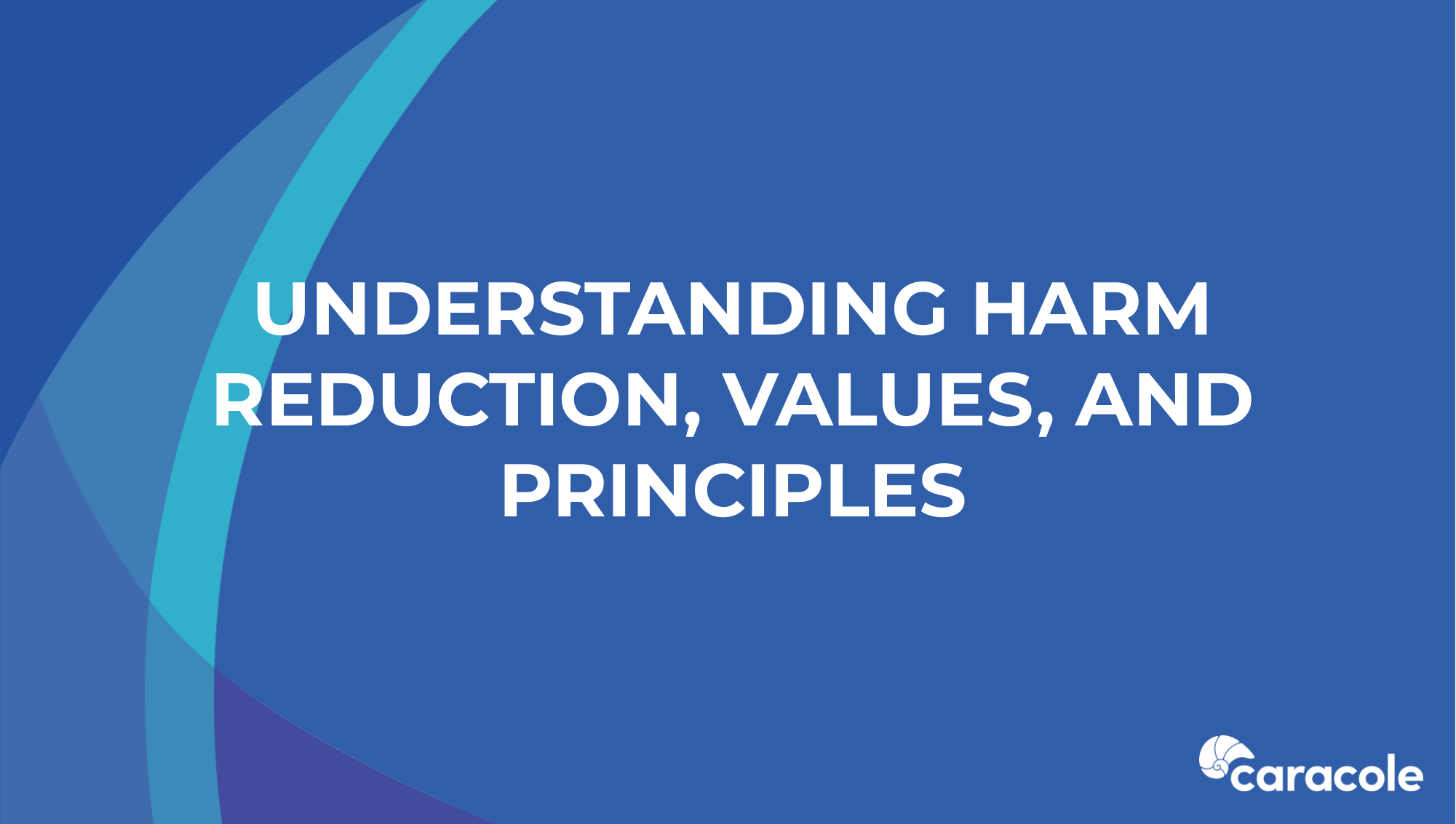

# UNDERSTANDING HARM REDUCTION, VALUES, AND PRINCIPLES